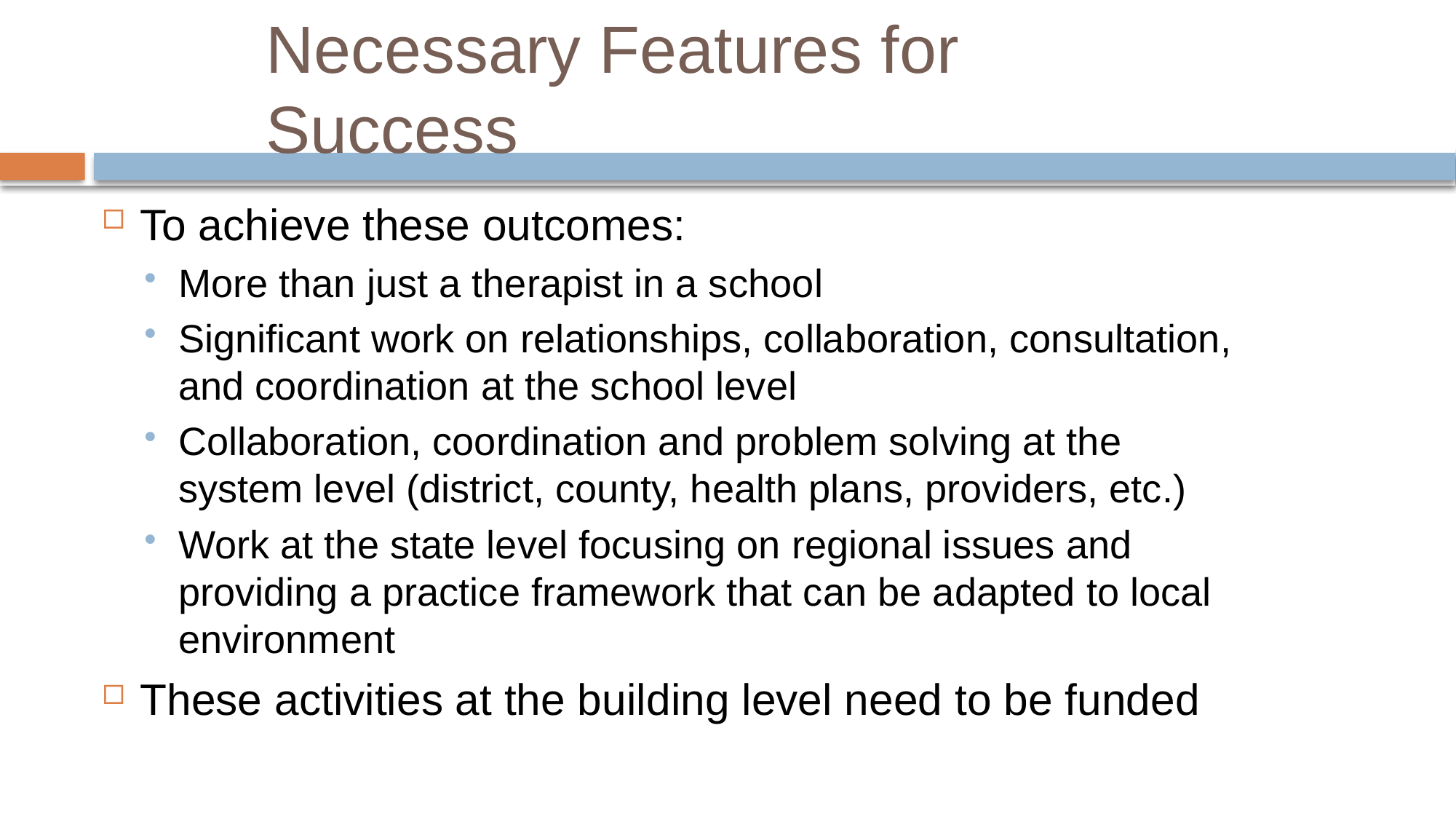

# Necessary Features for Success
To achieve these outcomes:
More than just a therapist in a school
Significant work on relationships, collaboration, consultation, and coordination at the school level
Collaboration, coordination and problem solving at the system level (district, county, health plans, providers, etc.)
Work at the state level focusing on regional issues and providing a practice framework that can be adapted to local environment
These activities at the building level need to be funded